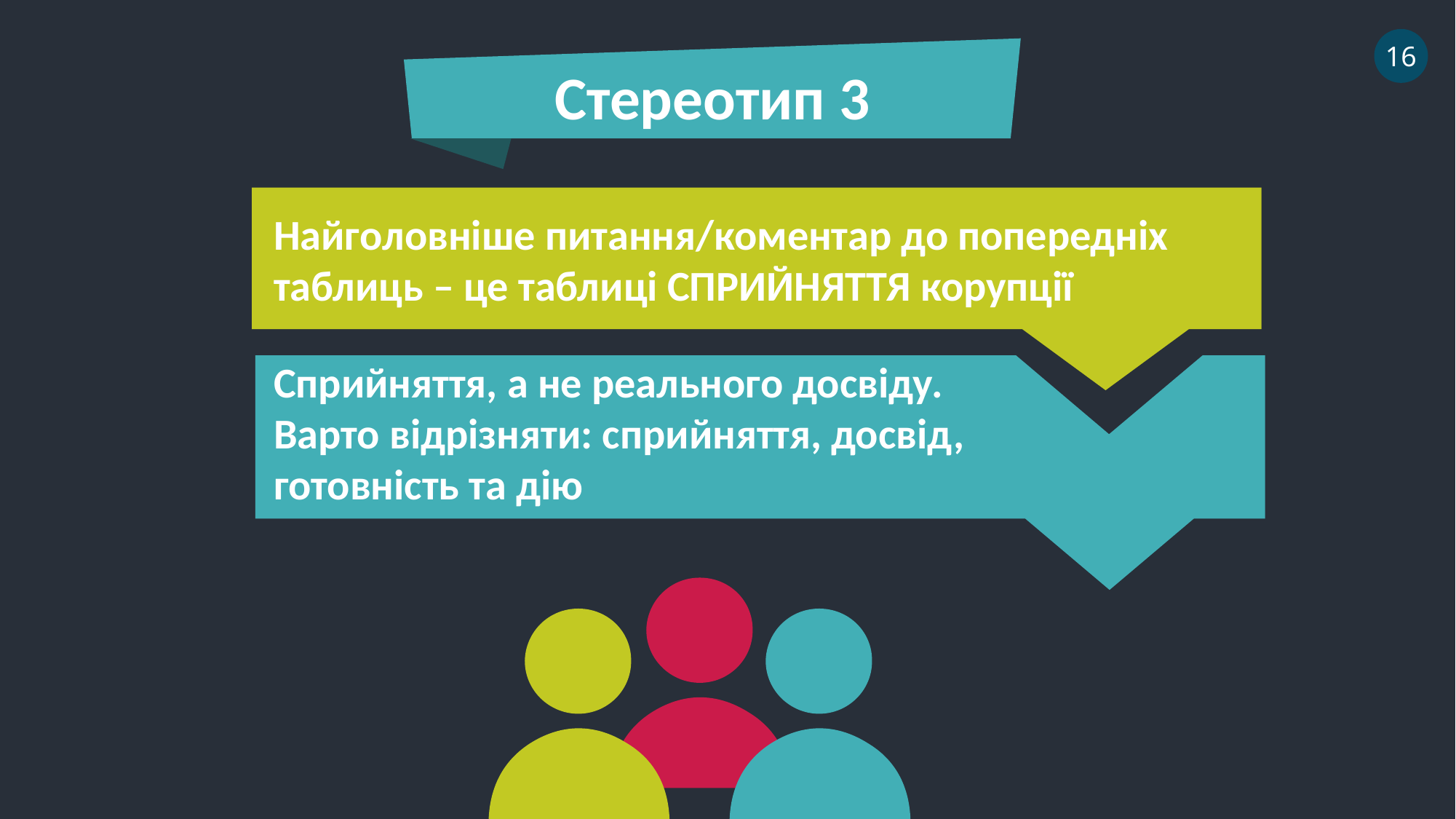

16

Стереотип 3

Найголовніше питання/коментар до попередніх таблиць – це таблиці СПРИЙНЯТТЯ корупції
Сприйняття, а не реального досвіду.
Варто відрізняти: сприйняття, досвід,
готовність та дію